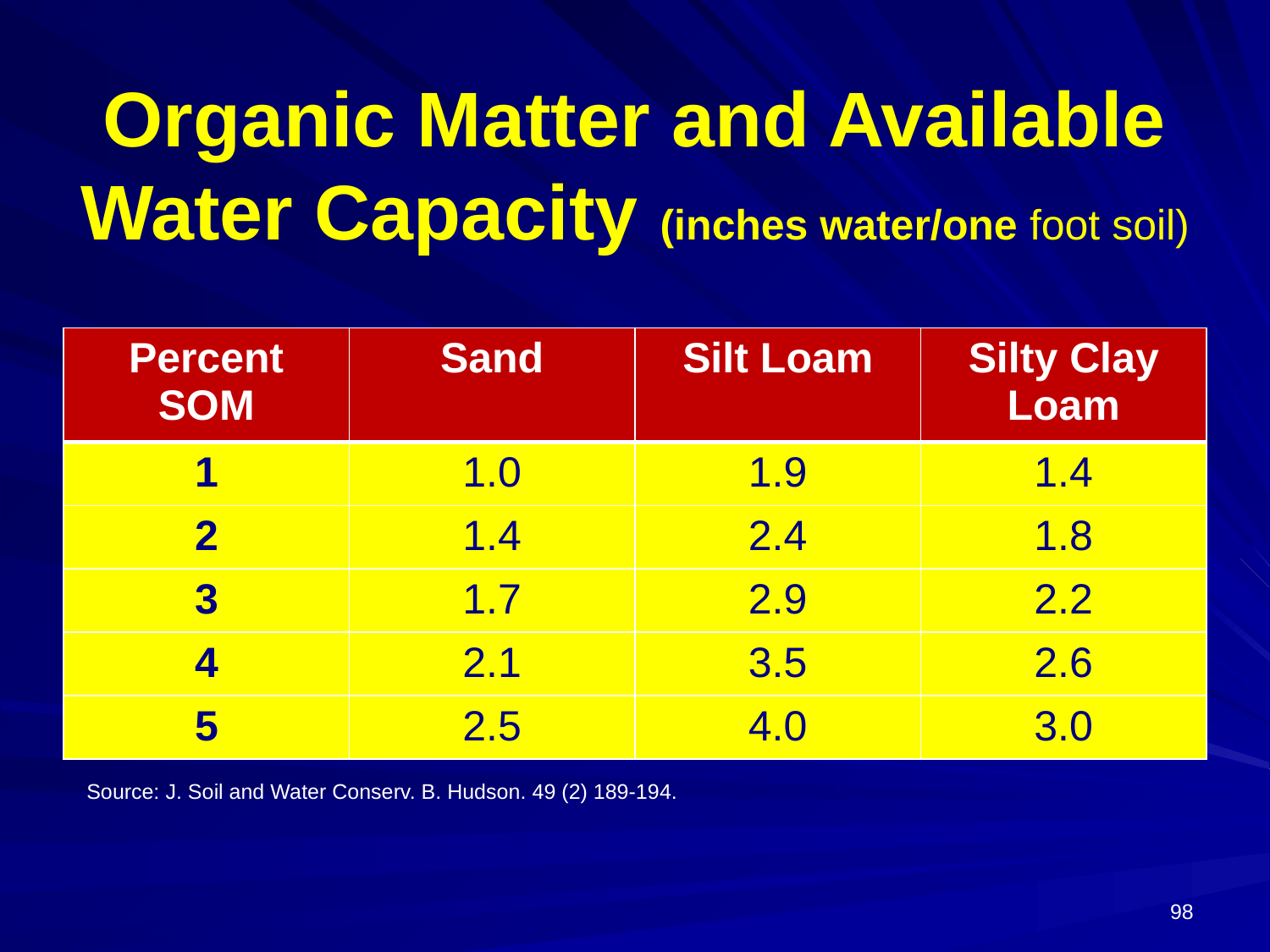

# Organic Matter and Available Water Capacity (inches water/one foot soil)
| Percent SOM | Sand | Silt Loam | Silty Clay Loam |
| --- | --- | --- | --- |
| 1 | 1.0 | 1.9 | 1.4 |
| 2 | 1.4 | 2.4 | 1.8 |
| 3 | 1.7 | 2.9 | 2.2 |
| 4 | 2.1 | 3.5 | 2.6 |
| 5 | 2.5 | 4.0 | 3.0 |
Source: J. Soil and Water Conserv. B. Hudson. 49 (2) 189-194.

98